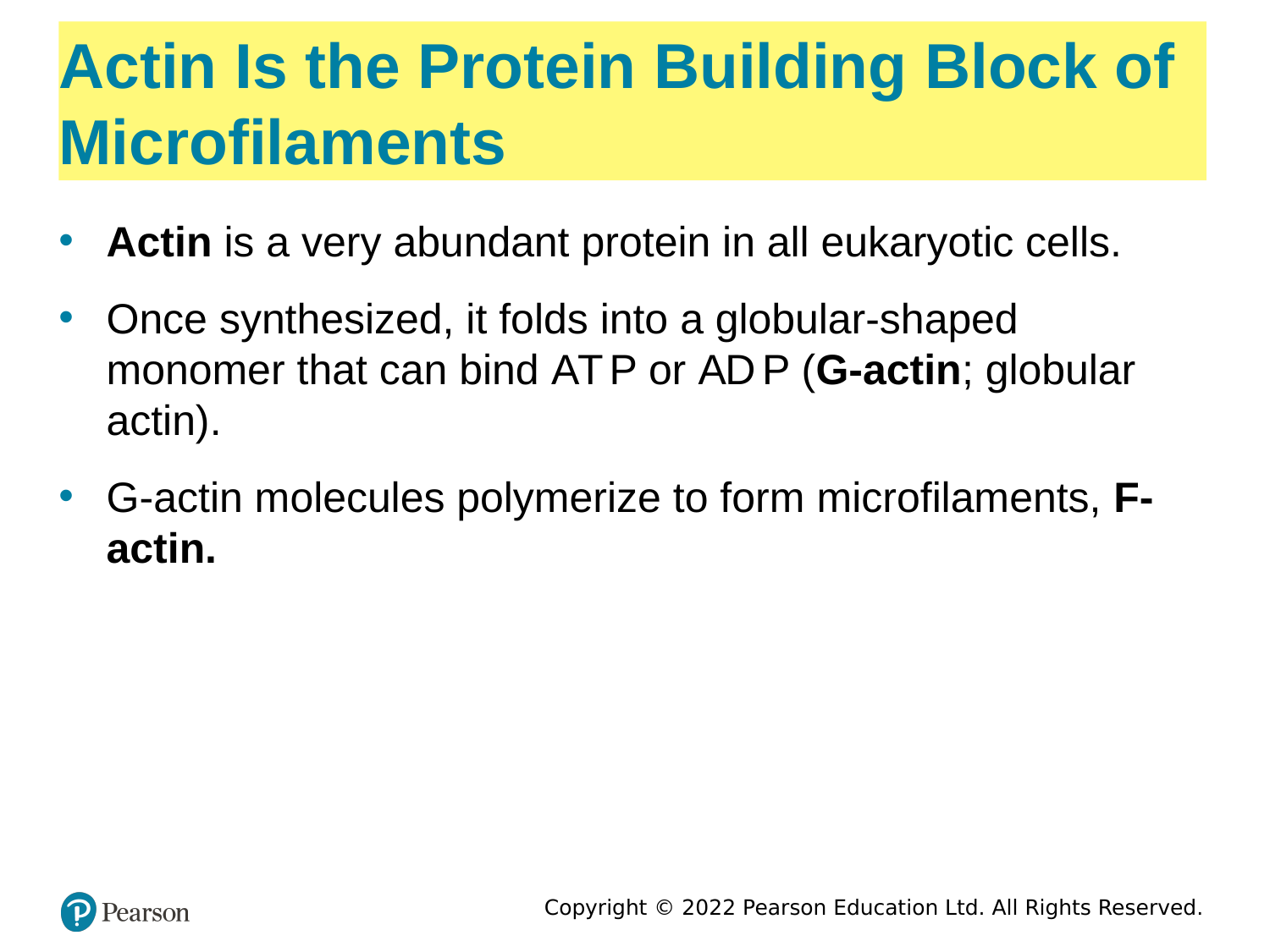

# Actin Is the Protein Building Block of Microfilaments
Actin is a very abundant protein in all eukaryotic cells.
Once synthesized, it folds into a globular-shaped monomer that can bind A T P or A D P (G-actin; globular actin).
G-actin molecules polymerize to form microfilaments, F-actin.